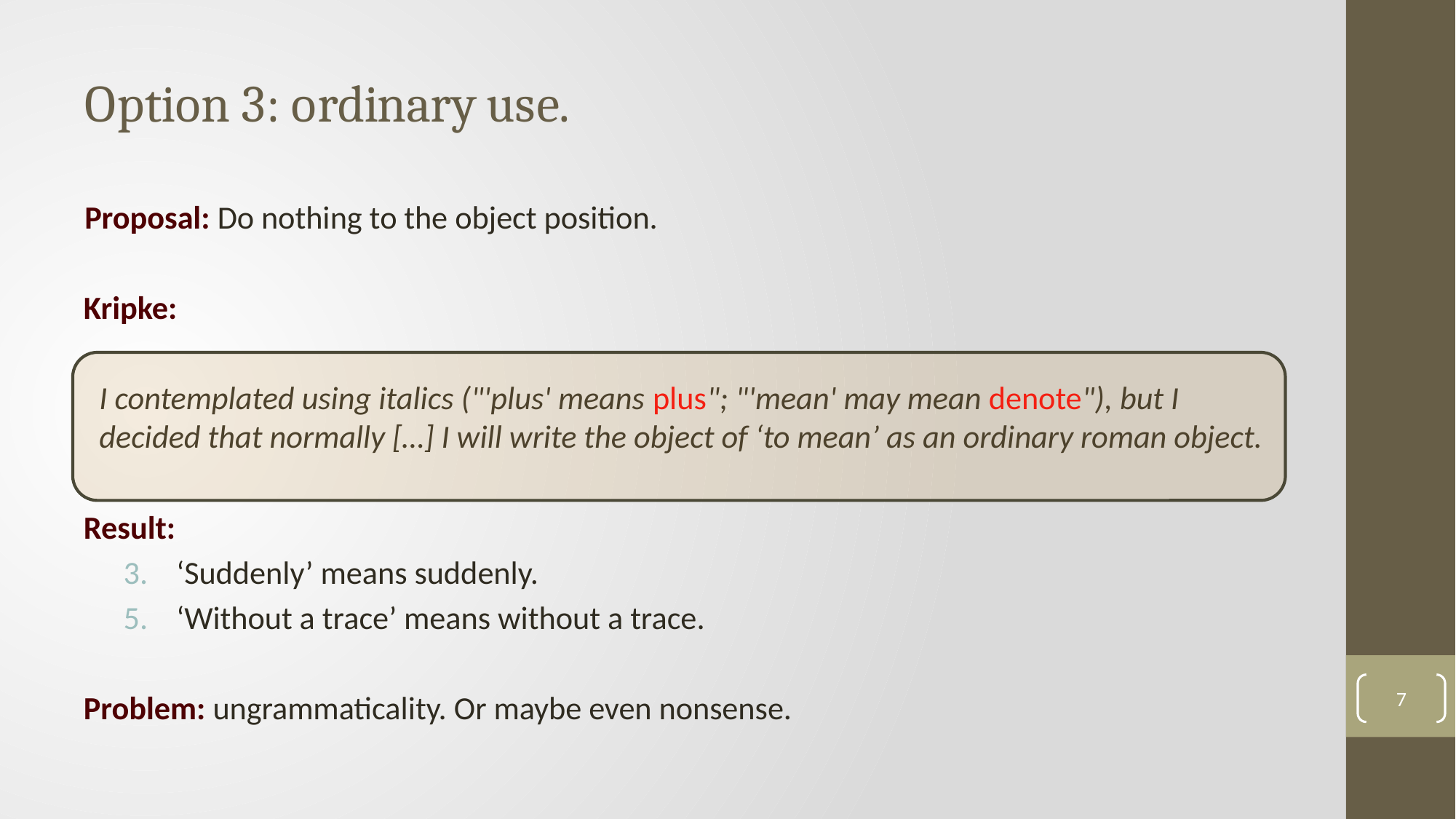

# Option 3: ordinary use.
Proposal: Do nothing to the object position.

Kripke:

I contemplated using italics ("'plus' means plus"; "'mean' may mean denote"), but I decided that normally […] I will write the object of ‘to mean’ as an ordinary roman object.

Result:
‘Suddenly’ means suddenly.
‘Without a trace’ means without a trace.

Problem: ungrammaticality. Or maybe even nonsense.

7